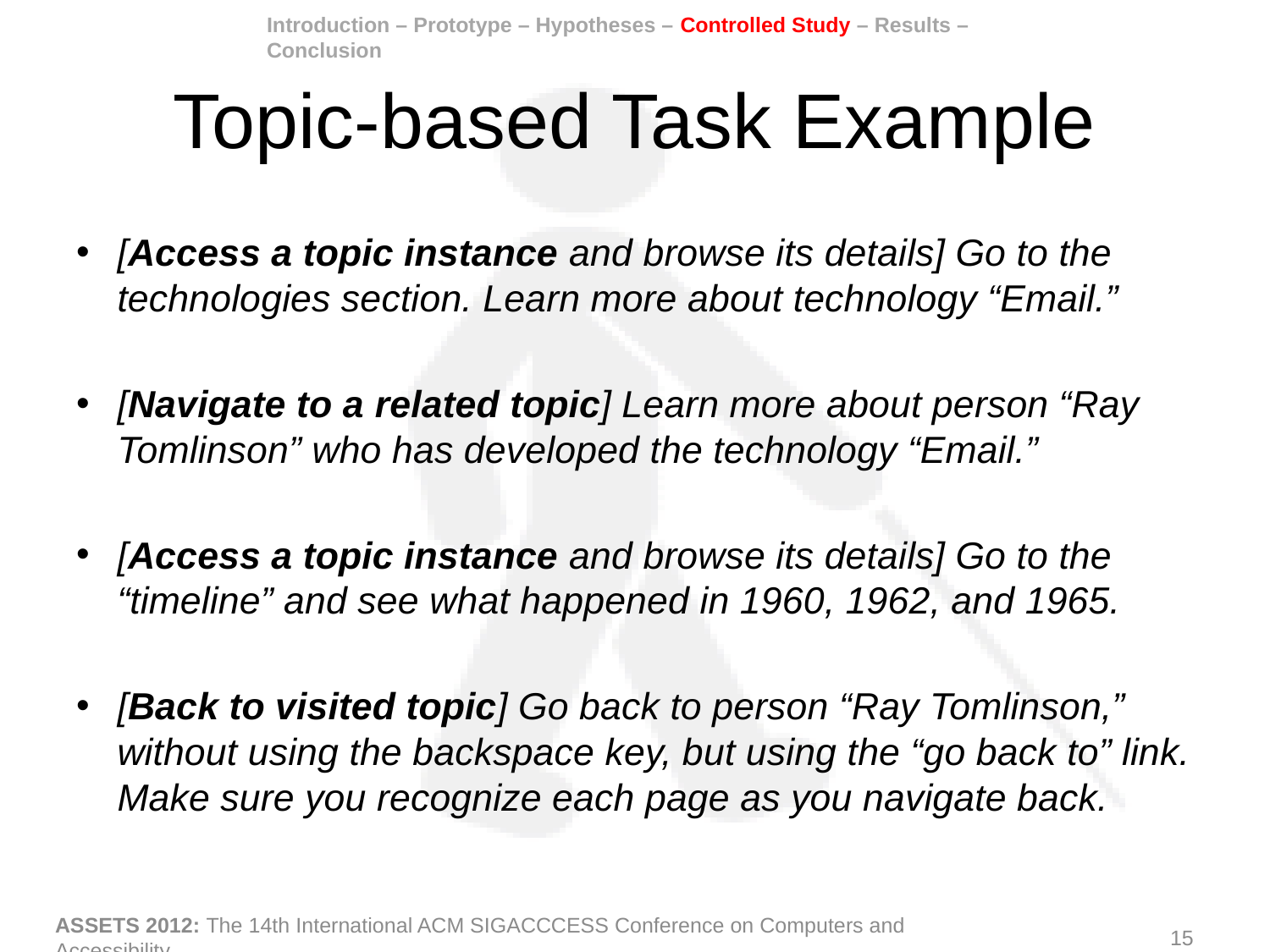

Introduction – Prototype – Hypotheses – Controlled Study – Results – Conclusion
# Topic-based Task Example
[Access a topic instance and browse its details] Go to the technologies section. Learn more about technology “Email.”

[Navigate to a related topic] Learn more about person “Ray Tomlinson” who has developed the technology “Email.”

[Access a topic instance and browse its details] Go to the “timeline” and see what happened in 1960, 1962, and 1965.

[Back to visited topic] Go back to person “Ray Tomlinson,” without using the backspace key, but using the “go back to” link. Make sure you recognize each page as you navigate back.
ASSETS 2012: The 14th International ACM SIGACCCESS Conference on Computers and Accessibility
15